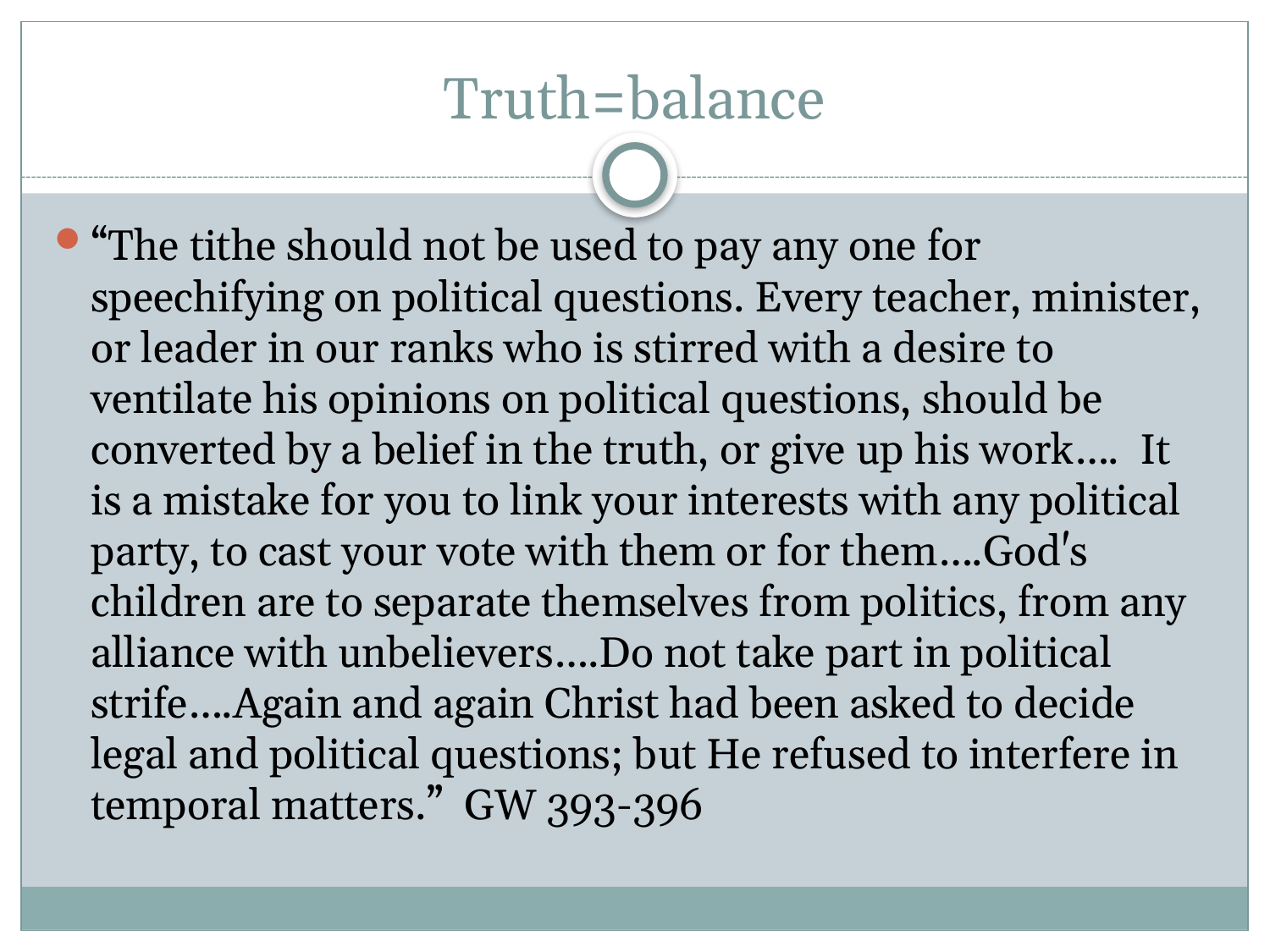

# Truth=balance
“The tithe should not be used to pay any one for speechifying on political questions. Every teacher, minister, or leader in our ranks who is stirred with a desire to ventilate his opinions on political questions, should be converted by a belief in the truth, or give up his work….  It is a mistake for you to link your interests with any political party, to cast your vote with them or for them….God's children are to separate themselves from politics, from any alliance with unbelievers….Do not take part in political strife….Again and again Christ had been asked to decide legal and political questions; but He refused to interfere in temporal matters.”  GW 393-396